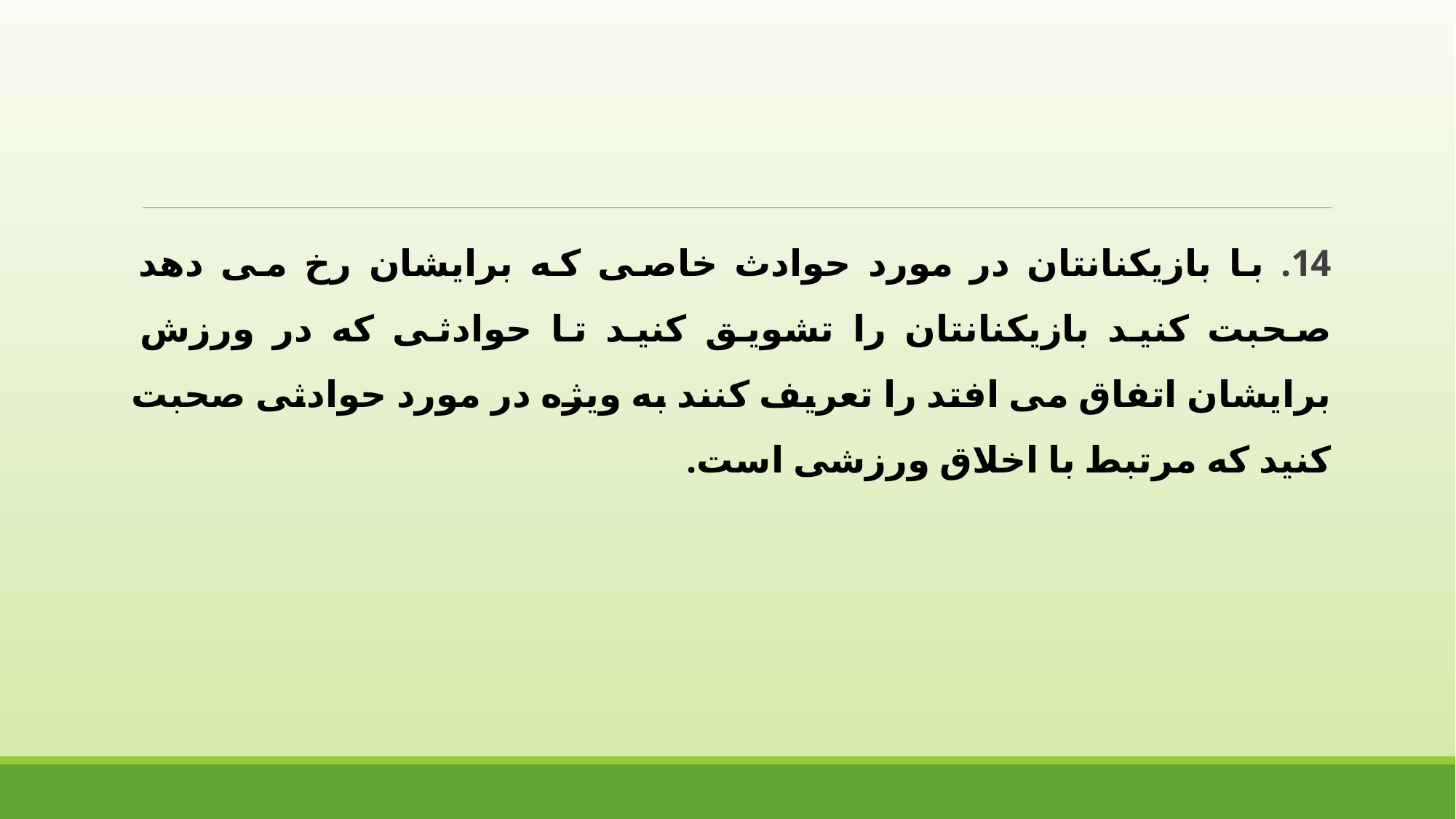

14. با بازیکنانتان در مورد حوادث خاصی که برایشان رخ می دهد صحبت کنید بازیکنانتان را تشویق کنید تا حوادثی که در ورزش برایشان اتفاق می افتد را تعریف کنند به ویژه در مورد حوادثی صحبت کنید که مرتبط با اخلاق ورزشی است.